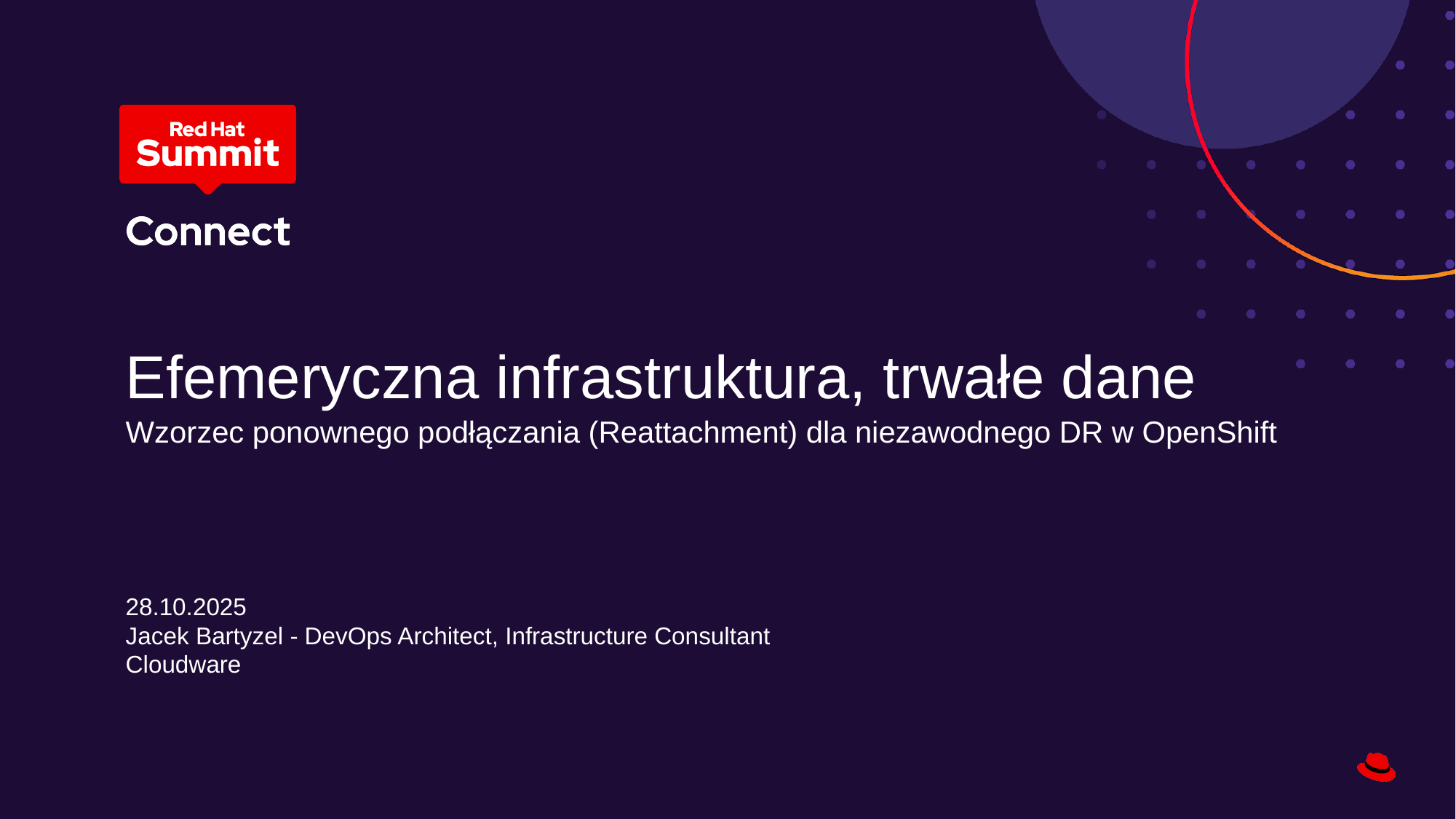

# Efemeryczna infrastruktura, trwałe dane
Wzorzec ponownego podłączania (Reattachment) dla niezawodnego DR w OpenShift

28.10.2025
Jacek Bartyzel - DevOps Architect, Infrastructure Consultant
Cloudware